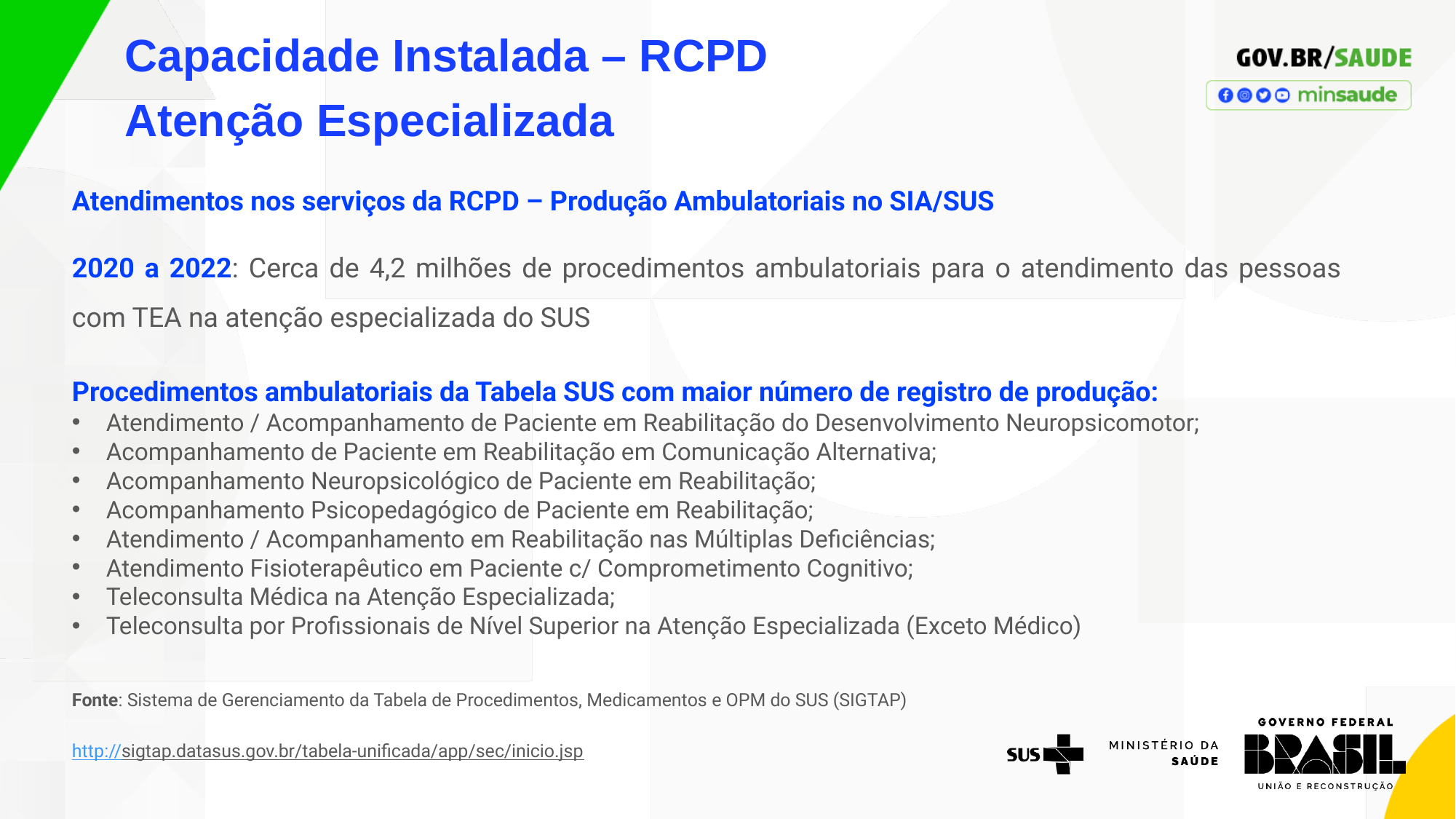

Capacidade Instalada – RCPD
Atenção Especializada
Atendimentos nos serviços da RCPD – Produção Ambulatoriais no SIA/SUS
2020 a 2022: Cerca de 4,2 milhões de procedimentos ambulatoriais para o atendimento das pessoas com TEA na atenção especializada do SUS

Procedimentos ambulatoriais da Tabela SUS com maior número de registro de produção:
Atendimento / Acompanhamento de Paciente em Reabilitação do Desenvolvimento Neuropsicomotor;
Acompanhamento de Paciente em Reabilitação em Comunicação Alternativa;
Acompanhamento Neuropsicológico de Paciente em Reabilitação;
Acompanhamento Psicopedagógico de Paciente em Reabilitação;
Atendimento / Acompanhamento em Reabilitação nas Múltiplas Deficiências;
Atendimento Fisioterapêutico em Paciente c/ Comprometimento Cognitivo;
Teleconsulta Médica na Atenção Especializada;
Teleconsulta por Profissionais de Nível Superior na Atenção Especializada (Exceto Médico)

Fonte: Sistema de Gerenciamento da Tabela de Procedimentos, Medicamentos e OPM do SUS (SIGTAP)
http://sigtap.datasus.gov.br/tabela-unificada/app/sec/inicio.jsp